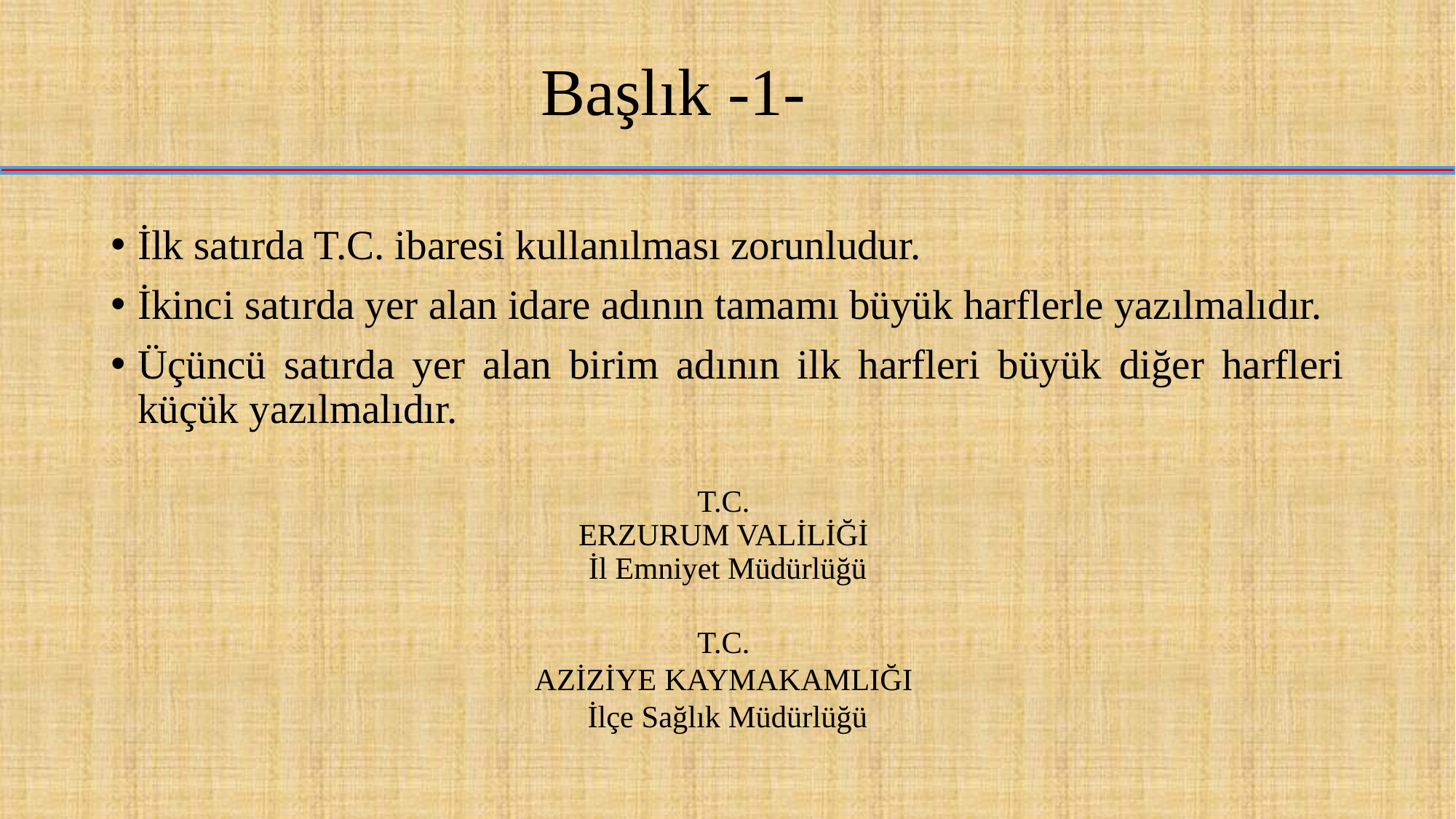

# Başlık -1-

İlk satırda T.C. ibaresi kullanılması zorunludur.
İkinci satırda yer alan idare adının tamamı büyük harflerle yazılmalıdır.
Üçüncü satırda yer alan birim adının ilk harfleri büyük diğer harfleri küçük yazılmalıdır.
T.C.
ERZURUM VALİLİĞİ
İl Emniyet Müdürlüğü

T.C.
AZİZİYE KAYMAKAMLIĞI
İlçe Sağlık Müdürlüğü